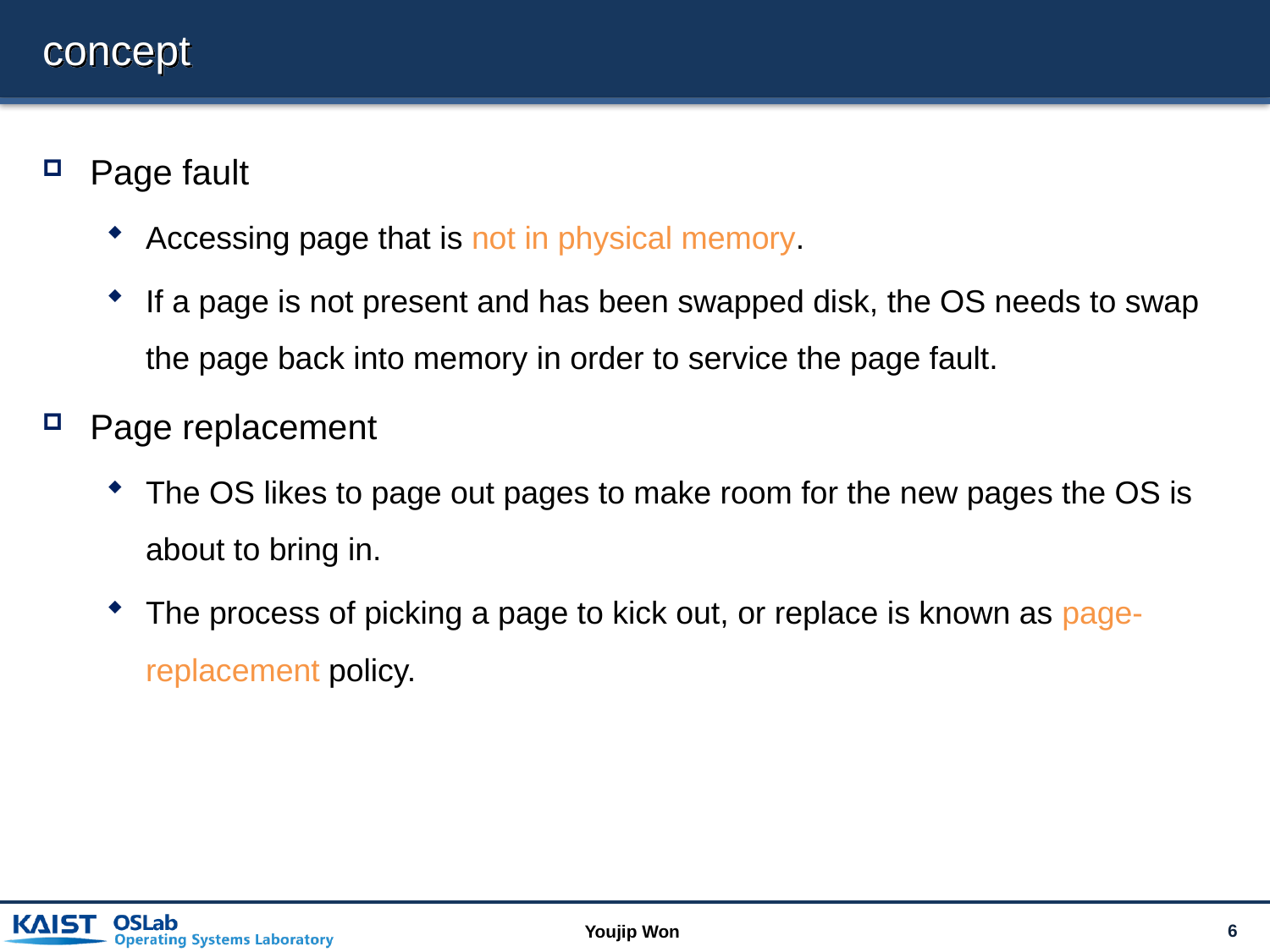

# concept
Page fault
Accessing page that is not in physical memory.
If a page is not present and has been swapped disk, the OS needs to swap the page back into memory in order to service the page fault.
Page replacement
The OS likes to page out pages to make room for the new pages the OS is about to bring in.
The process of picking a page to kick out, or replace is known as page-replacement policy.

Youjip Won
6